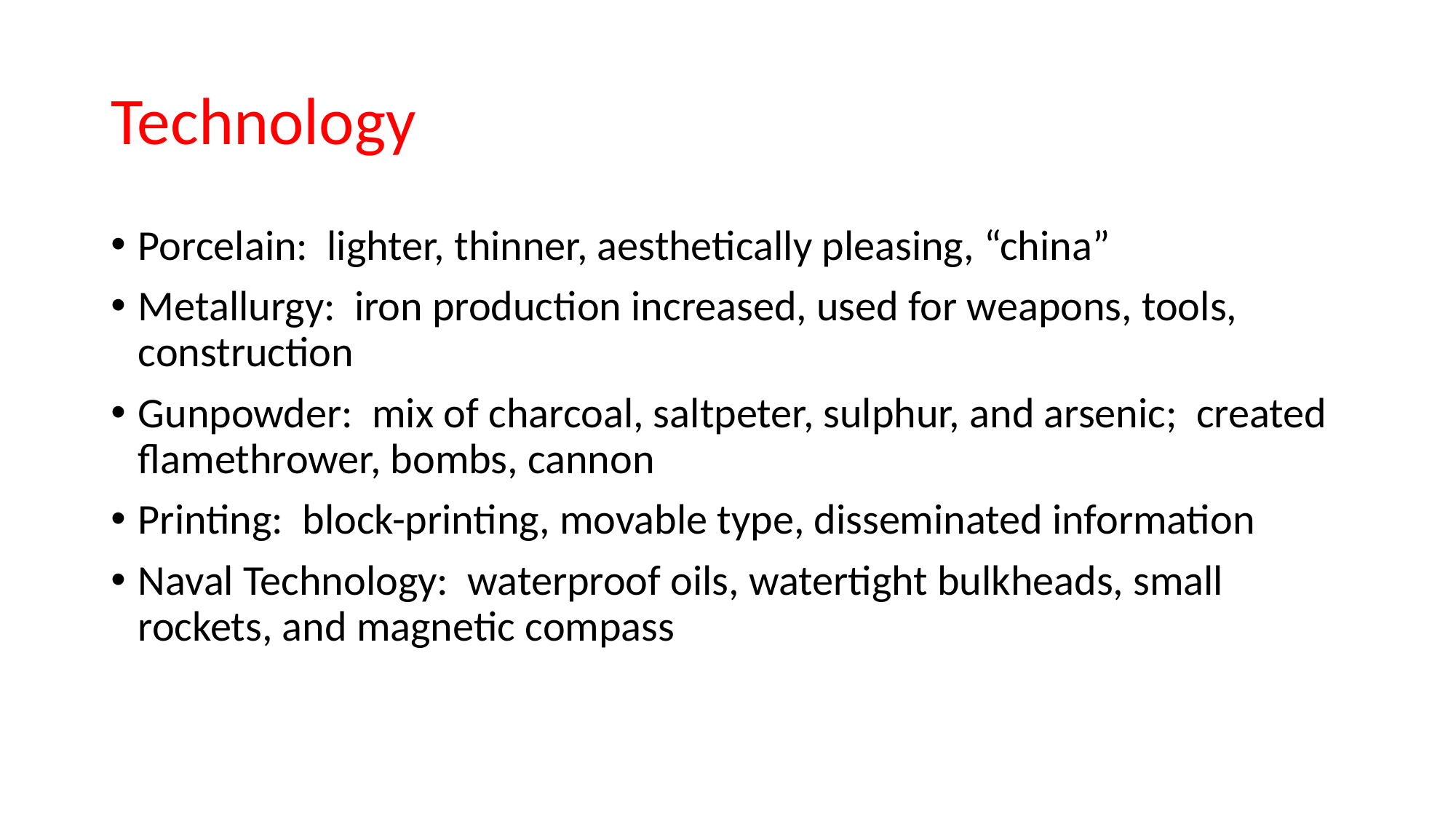

# Technology
Porcelain:  lighter, thinner, aesthetically pleasing, “china”
Metallurgy:  iron production increased, used for weapons, tools, construction
Gunpowder:  mix of charcoal, saltpeter, sulphur, and arsenic;  created flamethrower, bombs, cannon
Printing:  block-printing, movable type, disseminated information
Naval Technology:  waterproof oils, watertight bulkheads, small rockets, and magnetic compass